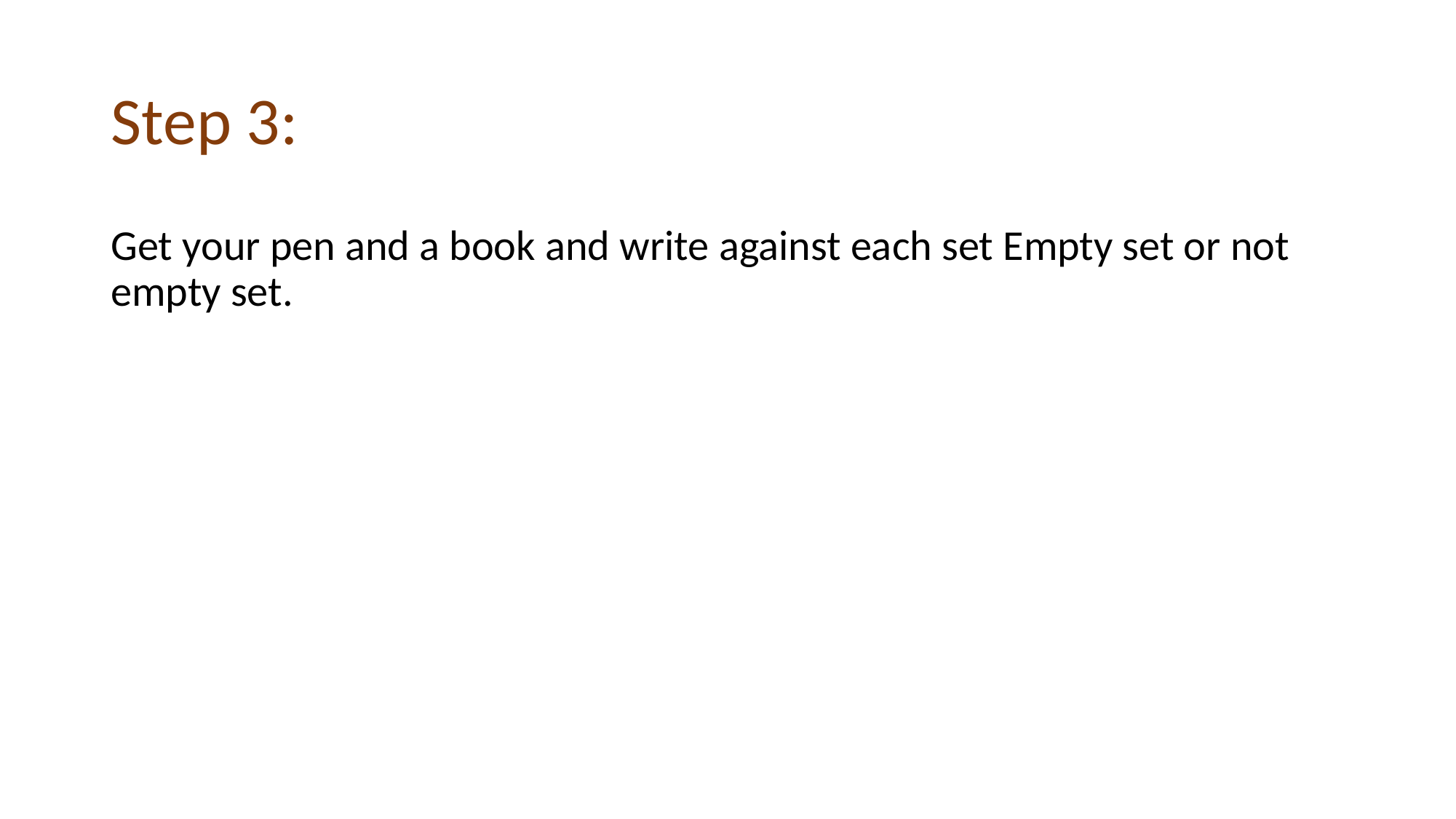

# Step 3:
Get your pen and a book and write against each set Empty set or not empty set.